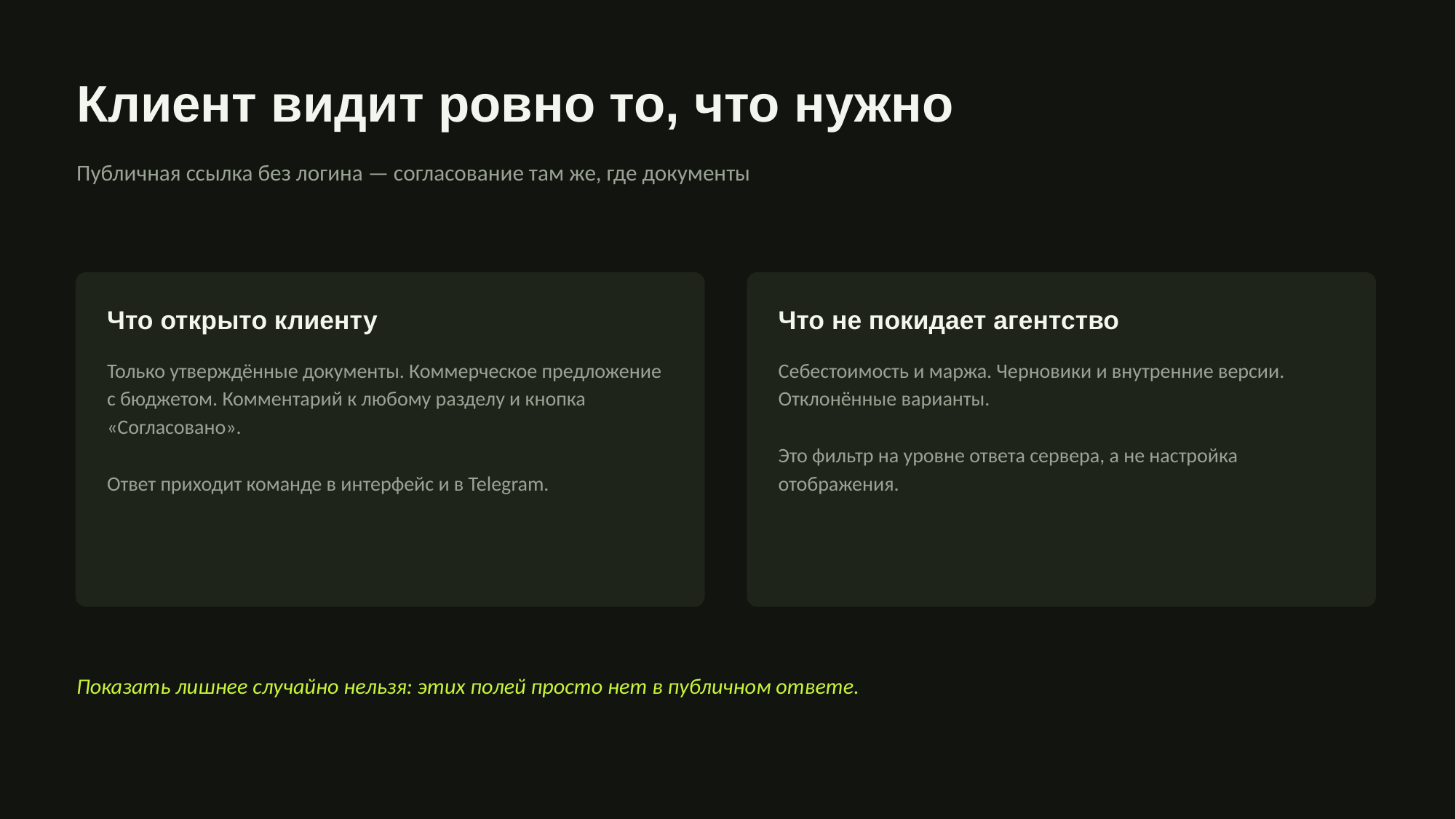

Клиент видит ровно то, что нужно
Публичная ссылка без логина — согласование там же, где документы

Что открыто клиенту
Что не покидает агентство
Только утверждённые документы. Коммерческое предложение с бюджетом. Комментарий к любому разделу и кнопка «Согласовано».

Ответ приходит команде в интерфейс и в Telegram.
Себестоимость и маржа. Черновики и внутренние версии. Отклонённые варианты.

Это фильтр на уровне ответа сервера, а не настройка отображения.
Показать лишнее случайно нельзя: этих полей просто нет в публичном ответе.